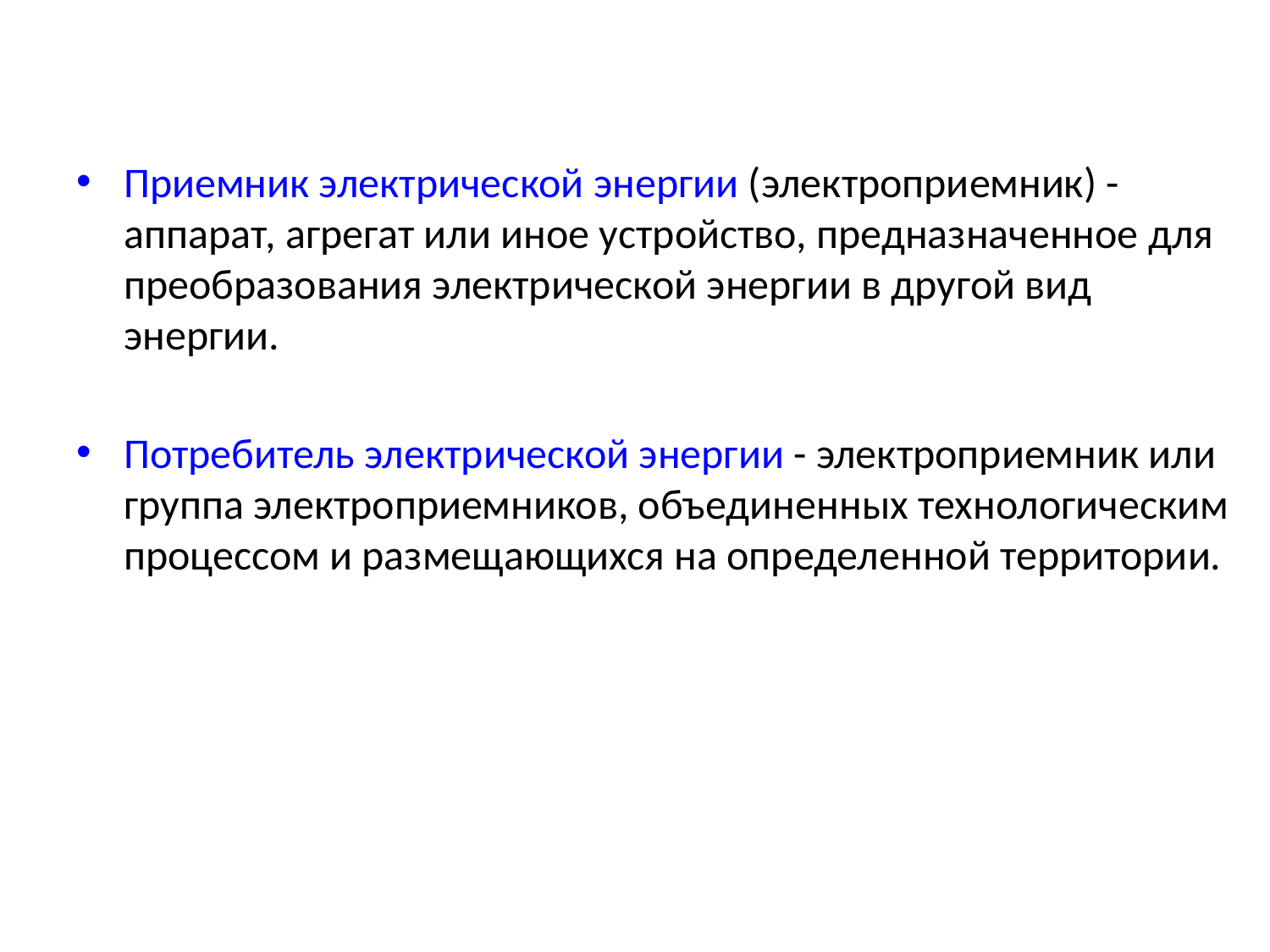

Приемник электрической энергии (электроприемник) - аппарат, агрегат или иное устройство, предназначенное для преобразования электрической энергии в другой вид энергии.

Потребитель электрической энергии - электроприемник или группа электроприемников, объединенных технологическим процессом и размещающихся на определенной территории.